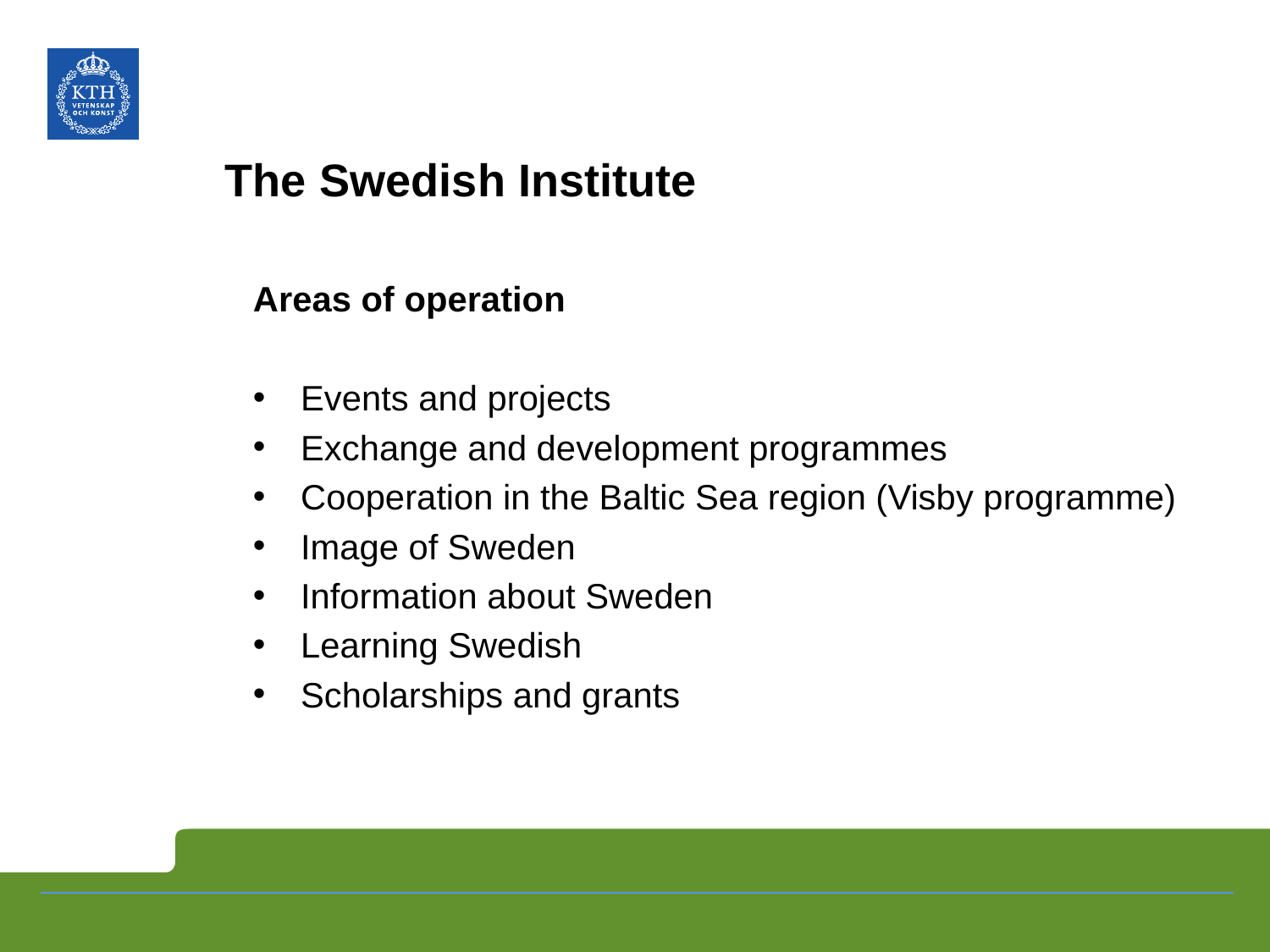

# The Swedish Institute

Areas of operation

Events and projects
Exchange and development programmes
Cooperation in the Baltic Sea region (Visby programme)
Image of Sweden
Information about Sweden
Learning Swedish
Scholarships and grants